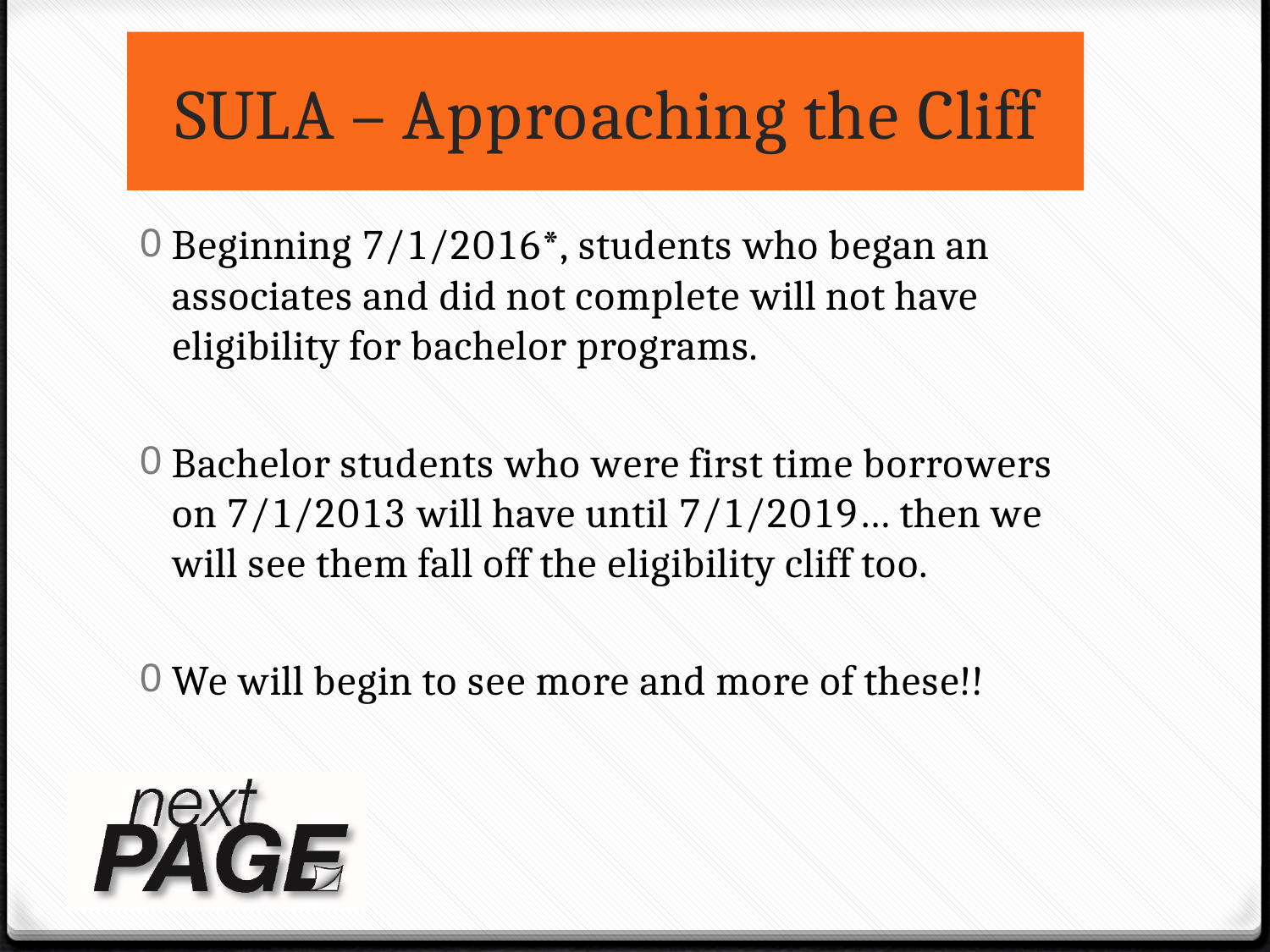

# SULA – Approaching the Cliff
Beginning 7/1/2016*, students who began an associates and did not complete will not have eligibility for bachelor programs.

Bachelor students who were first time borrowers on 7/1/2013 will have until 7/1/2019… then we will see them fall off the eligibility cliff too.

We will begin to see more and more of these!!